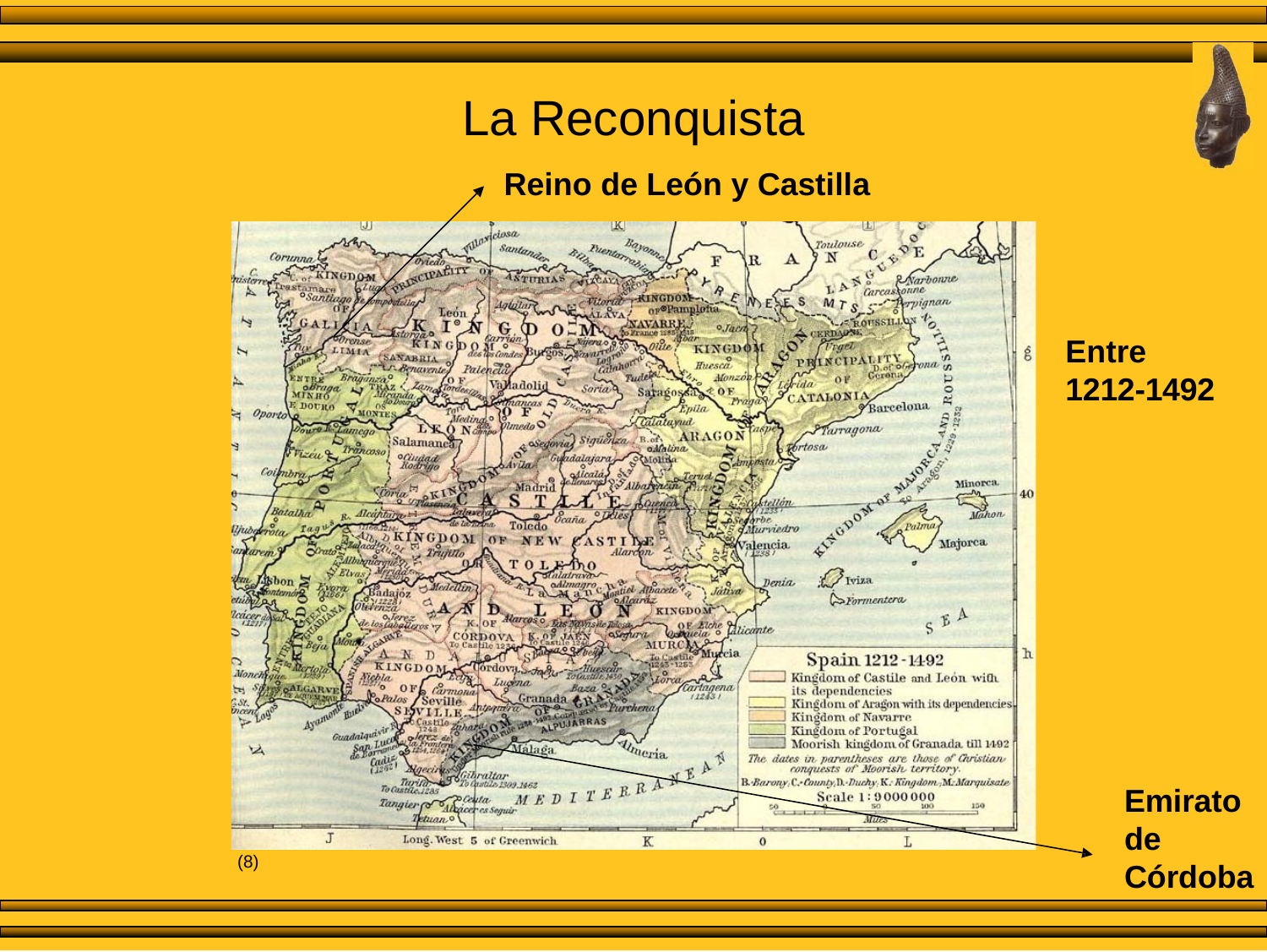

# La Reconquista

Reino de León y Castilla

Entre  1212-1492

Emirato  de  Córdoba
(8)